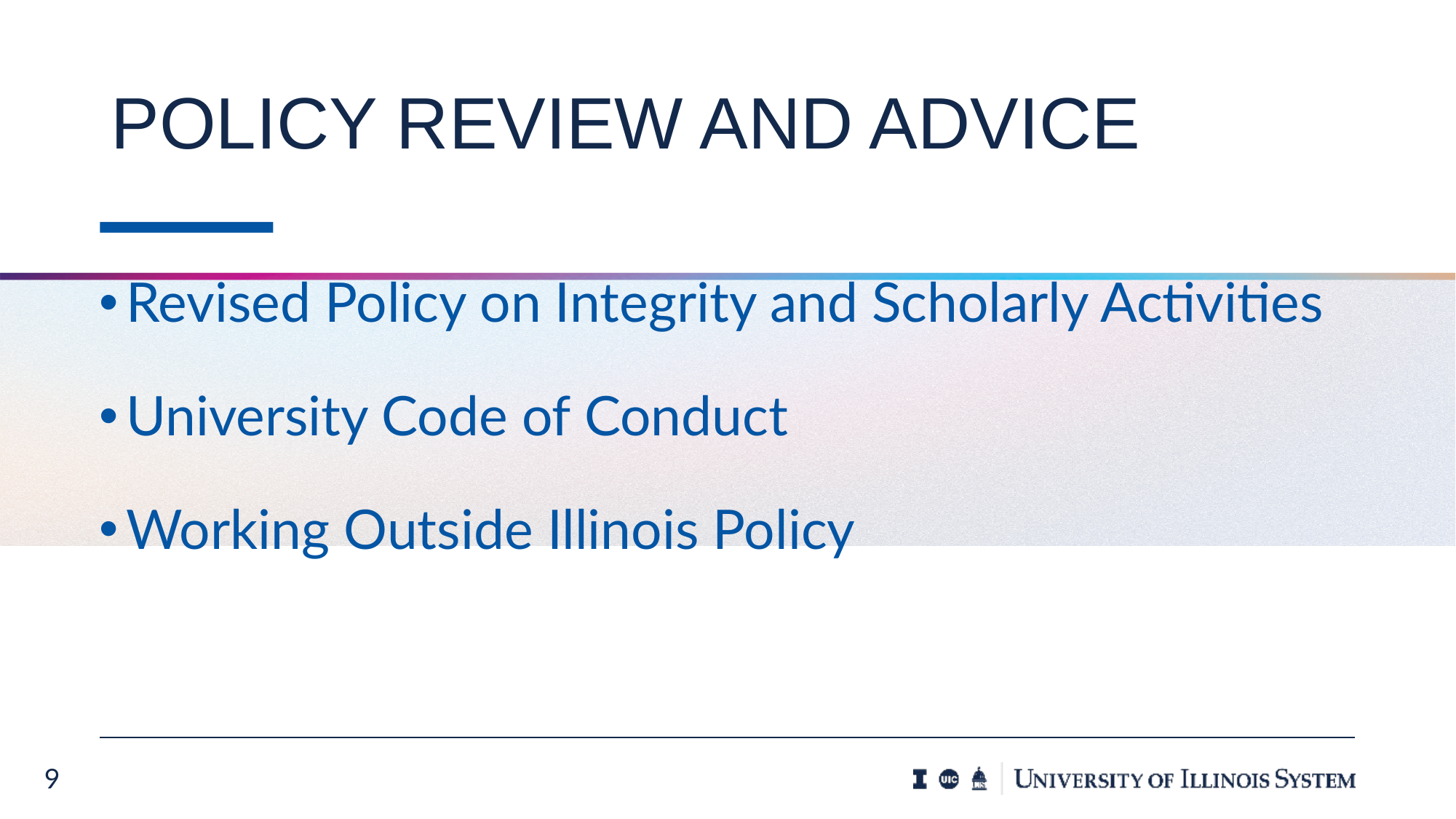

# Policy Review And Advice

Revised Policy on Integrity and Scholarly Activities
University Code of Conduct
Working Outside Illinois Policy

9